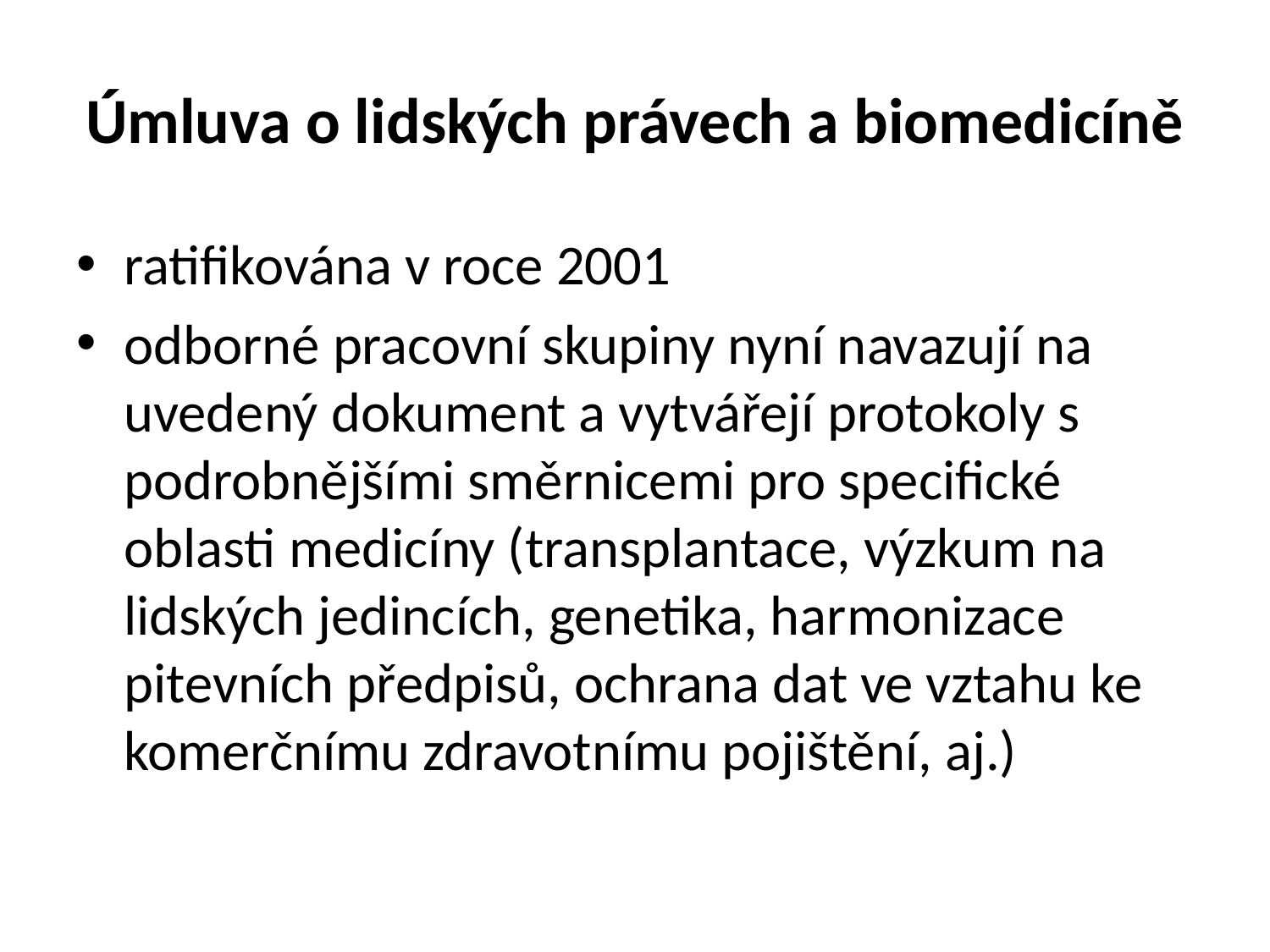

# Úmluva o lidských právech a biomedicíně
ratifikována v roce 2001
odborné pracovní skupiny nyní navazují na uvedený dokument a vytvářejí protokoly s podrobnějšími směrnicemi pro specifické oblasti medicíny (transplantace, výzkum na lidských jedincích, genetika, harmonizace pitevních předpisů, ochrana dat ve vztahu ke komerčnímu zdravotnímu pojištění, aj.)